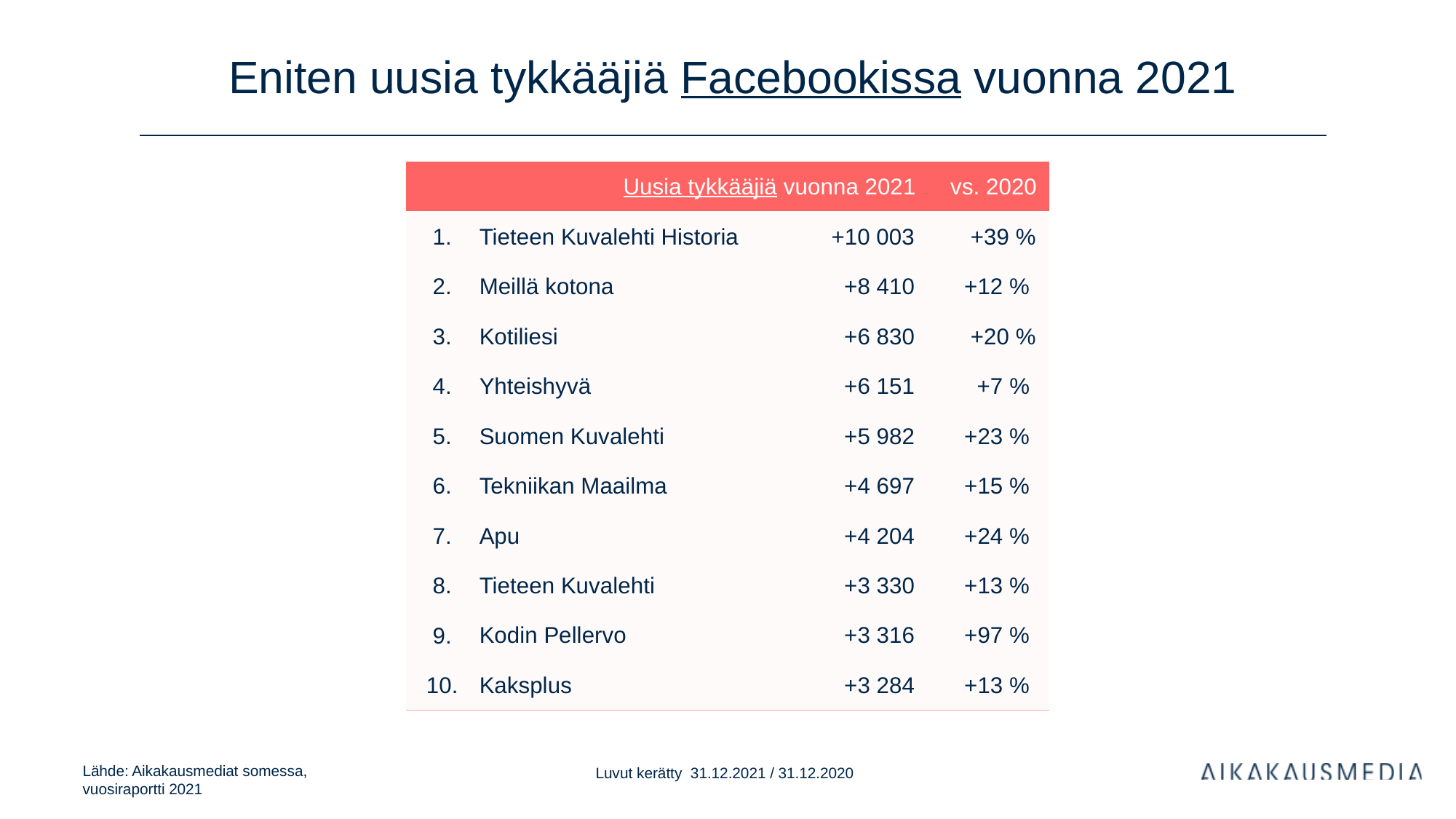

# Eniten uusia tykkääjiä Facebookissa vuonna 2021
| Uusia tykkääjiä vuonna 2021 |  | kanavan tilaajia | vs. 2020 |  |
| --- | --- | --- | --- | --- |
| 1. | Tieteen Kuvalehti Historia | +10 003 | +39 % |  |
| 2. | Meillä kotona | +8 410 | +12 % |  |
| 3. | Kotiliesi | +6 830 | +20 % |  |
| 4. | Yhteishyvä | +6 151 | +7 % |  |
| 5. | Suomen Kuvalehti | +5 982 | +23 % |  |
| 6. | Tekniikan Maailma | +4 697 | +15 % |  |
| 7. | Apu | +4 204 | +24 % |  |
| 8. | Tieteen Kuvalehti | +3 330 | +13 % |  |
| 9. | Kodin Pellervo | +3 316 | +97 % |  |
| 10. | Kaksplus | +3 284 | +13 % |  |
Luvut kerätty  31.12.2021 / 31.12.2020